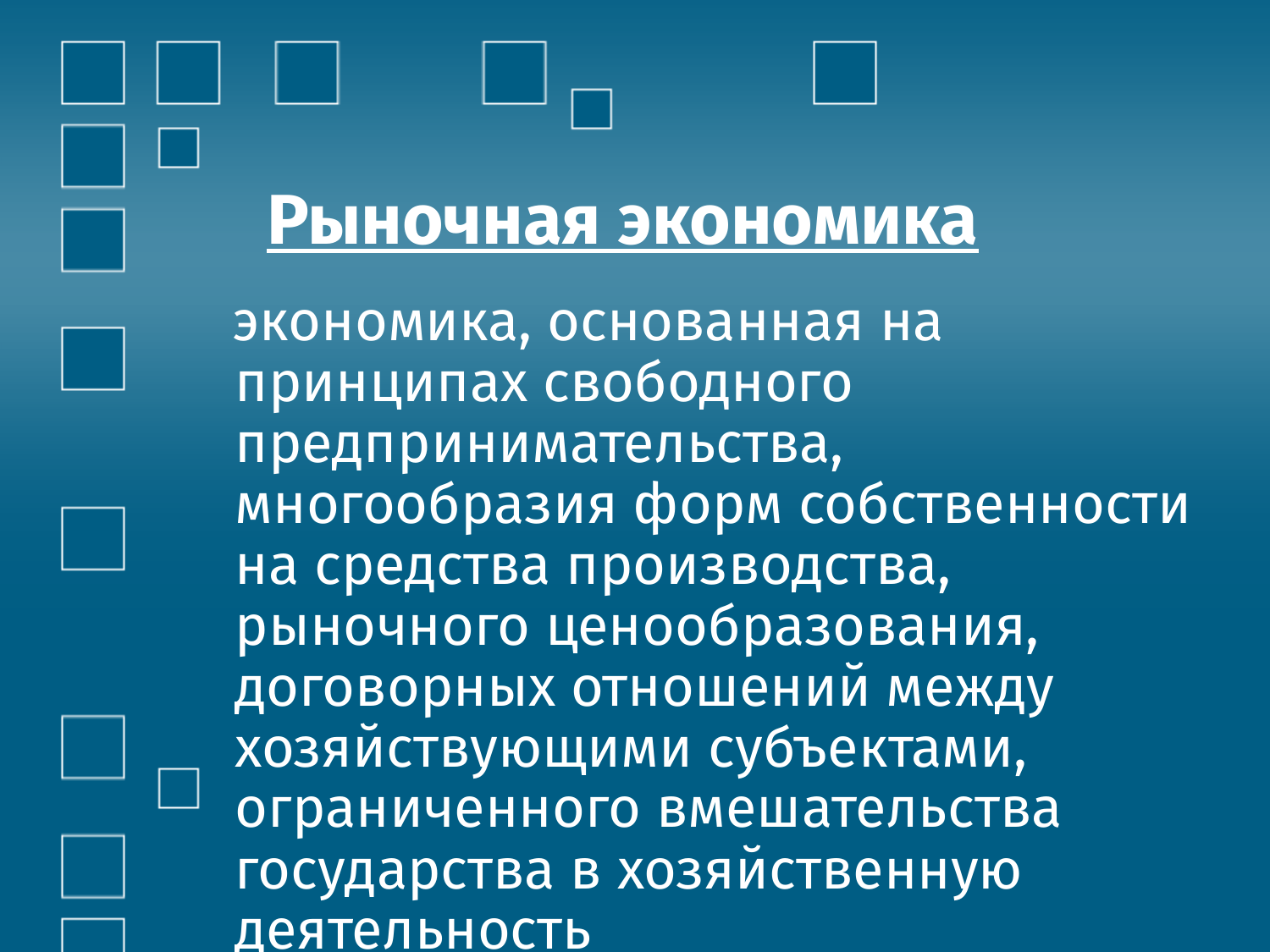

# Рыночная экономика
    экономика, основанная на принципах свободного предпринимательства, многообразия форм собственности на средства производства, рыночного ценообразования, договорных отношений между хозяйствующими субъектами, ограниченного вмешательства государства в хозяйственную деятельность